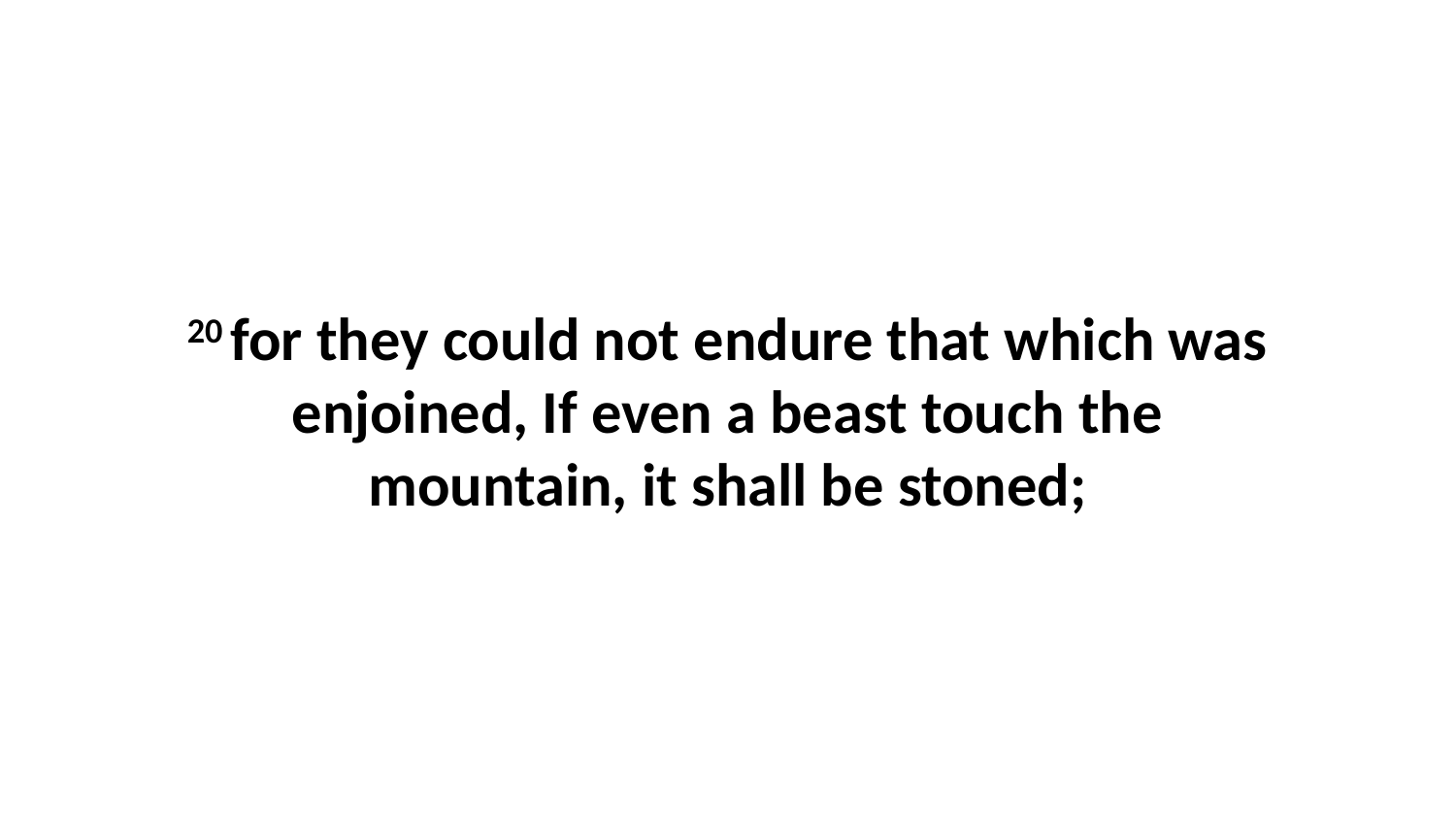

20 for they could not endure that which was enjoined, If even a beast touch the mountain, it shall be stoned;